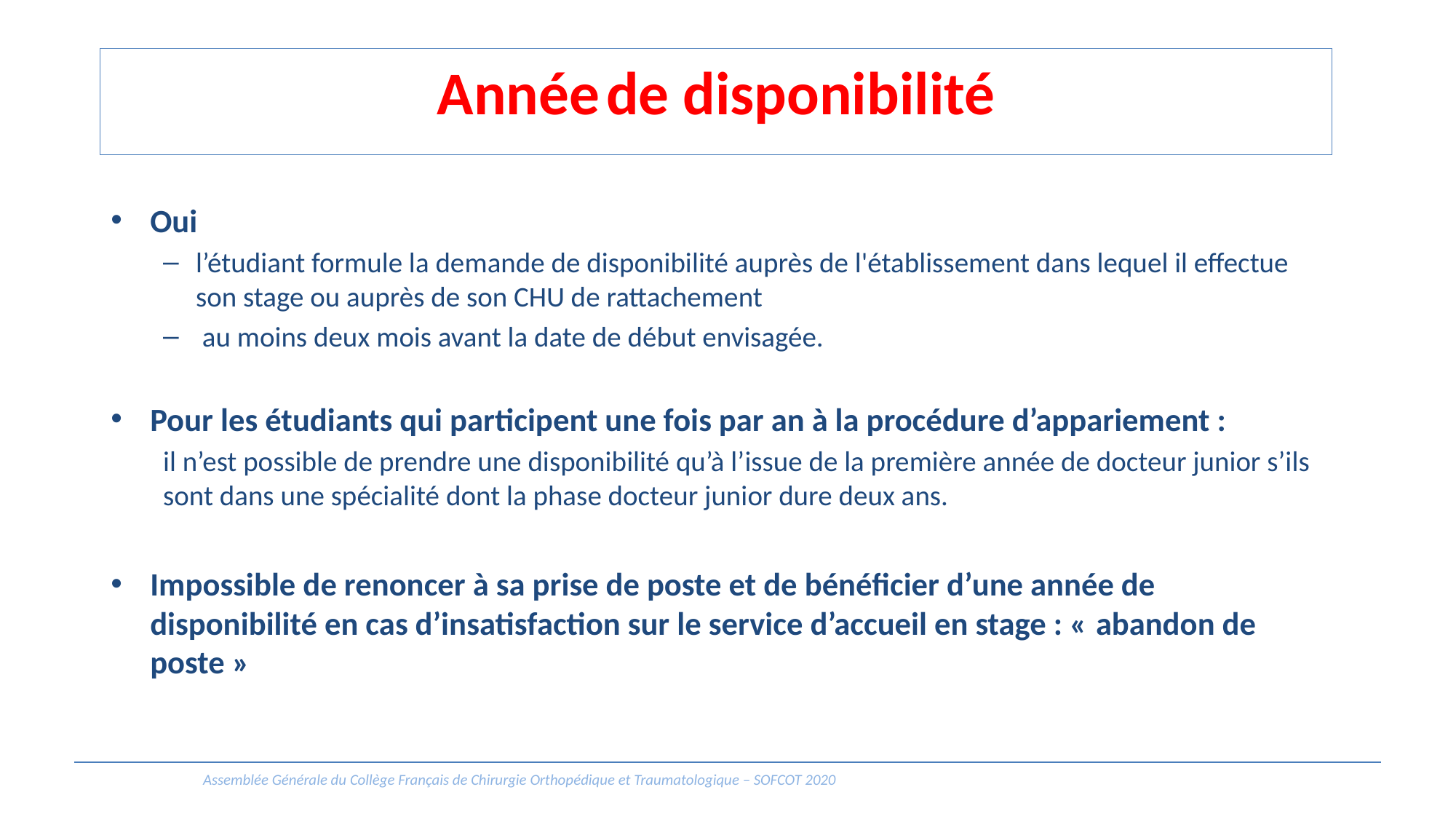

Année de disponibilité
Oui
l’étudiant formule la demande de disponibilité auprès de l'établissement dans lequel il effectue son stage ou auprès de son CHU de rattachement
 au moins deux mois avant la date de début envisagée.

Pour les étudiants qui participent une fois par an à la procédure d’appariement :
il n’est possible de prendre une disponibilité qu’à l’issue de la première année de docteur junior s’ils sont dans une spécialité dont la phase docteur junior dure deux ans.

Impossible de renoncer à sa prise de poste et de bénéficier d’une année de disponibilité en cas d’insatisfaction sur le service d’accueil en stage : « abandon de poste »